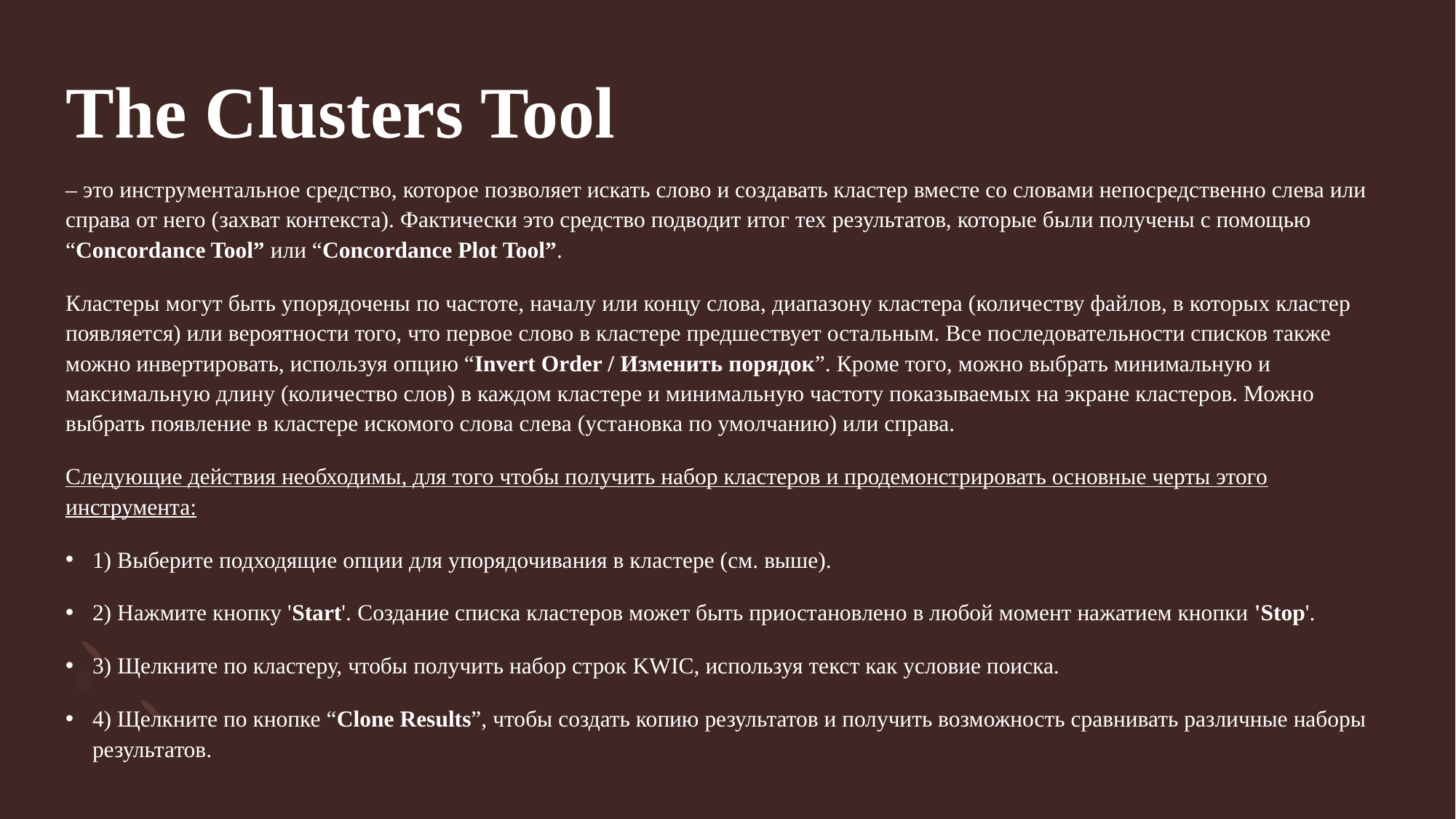

# The Clusters Tool
– это инструментальное средство, которое позволяет искать слово и создавать кластер вместе со словами непосредственно слева или справа от него (захват контекста). Фактически это средство подводит итог тех результатов, которые были получены с помощью “Concordance Tool” или “Concordance Plot Tool”.
Кластеры могут быть упорядочены по частоте, началу или концу слова, диапазону кластера (количеству файлов, в которых кластер появляется) или вероятности того, что первое слово в кластере предшествует остальным. Все последовательности списков также можно инвертировать, используя опцию “Invert Order / Изменить порядок”. Кроме того, можно выбрать минимальную и максимальную длину (количество слов) в каждом кластере и минимальную частоту показываемых на экране кластеров. Можно выбрать появление в кластере искомого слова слева (установка по умолчанию) или справа.
Следующие действия необходимы, для того чтобы получить набор кластеров и продемонстрировать основные черты этого инструмента:
1) Выберите подходящие опции для упорядочивания в кластере (см. выше).
2) Нажмите кнопку 'Start'. Создание списка кластеров может быть приостановлено в любой момент нажатием кнопки 'Stop'.
3) Щелкните по кластеру, чтобы получить набор строк KWIC, используя текст как условие поиска.
4) Щелкните по кнопке “Clone Results”, чтобы создать копию результатов и получить возможность сравнивать различные наборы результатов.